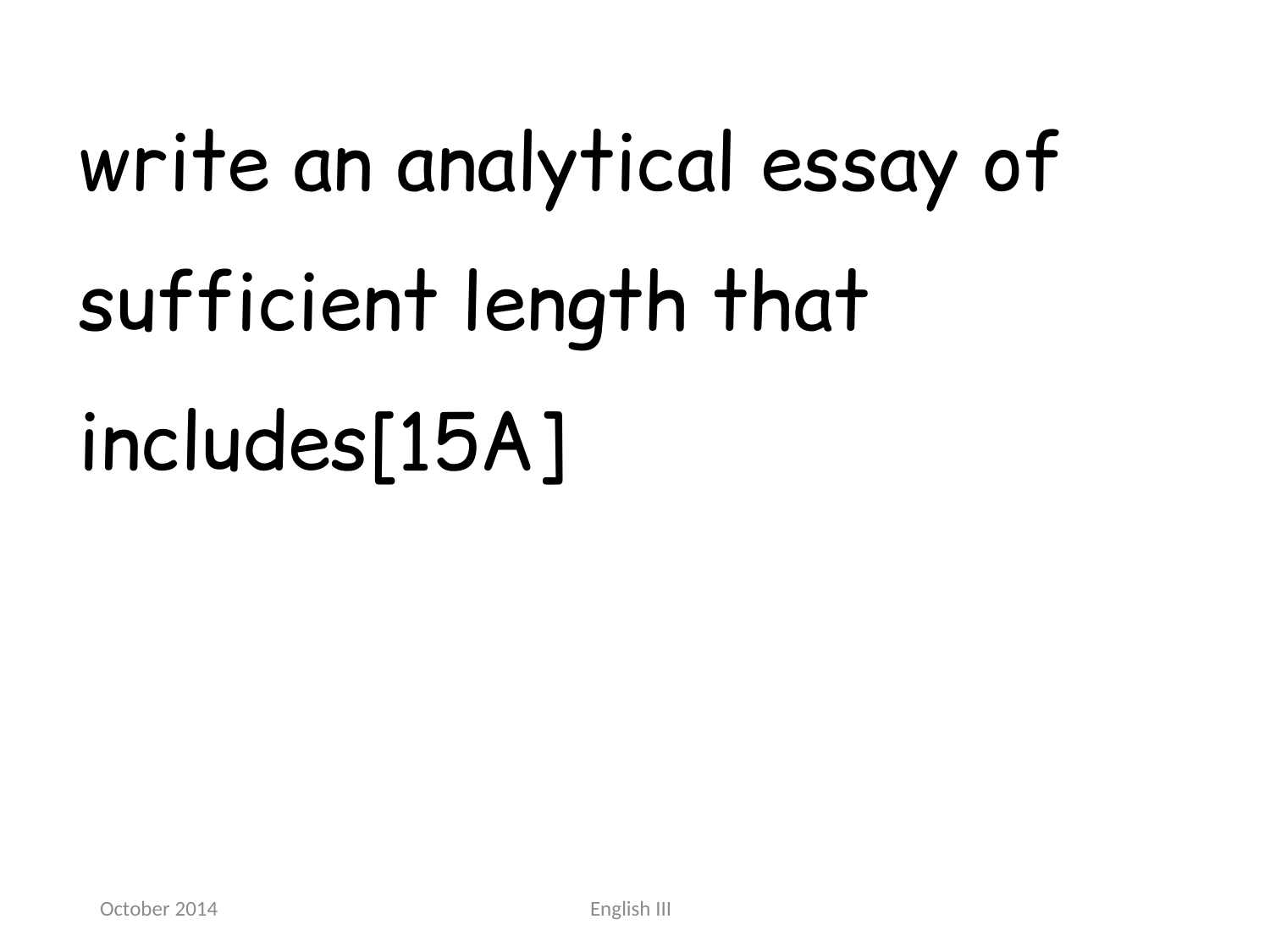

write an analytical essay of sufficient length that includes[15A]
October 2014
English III